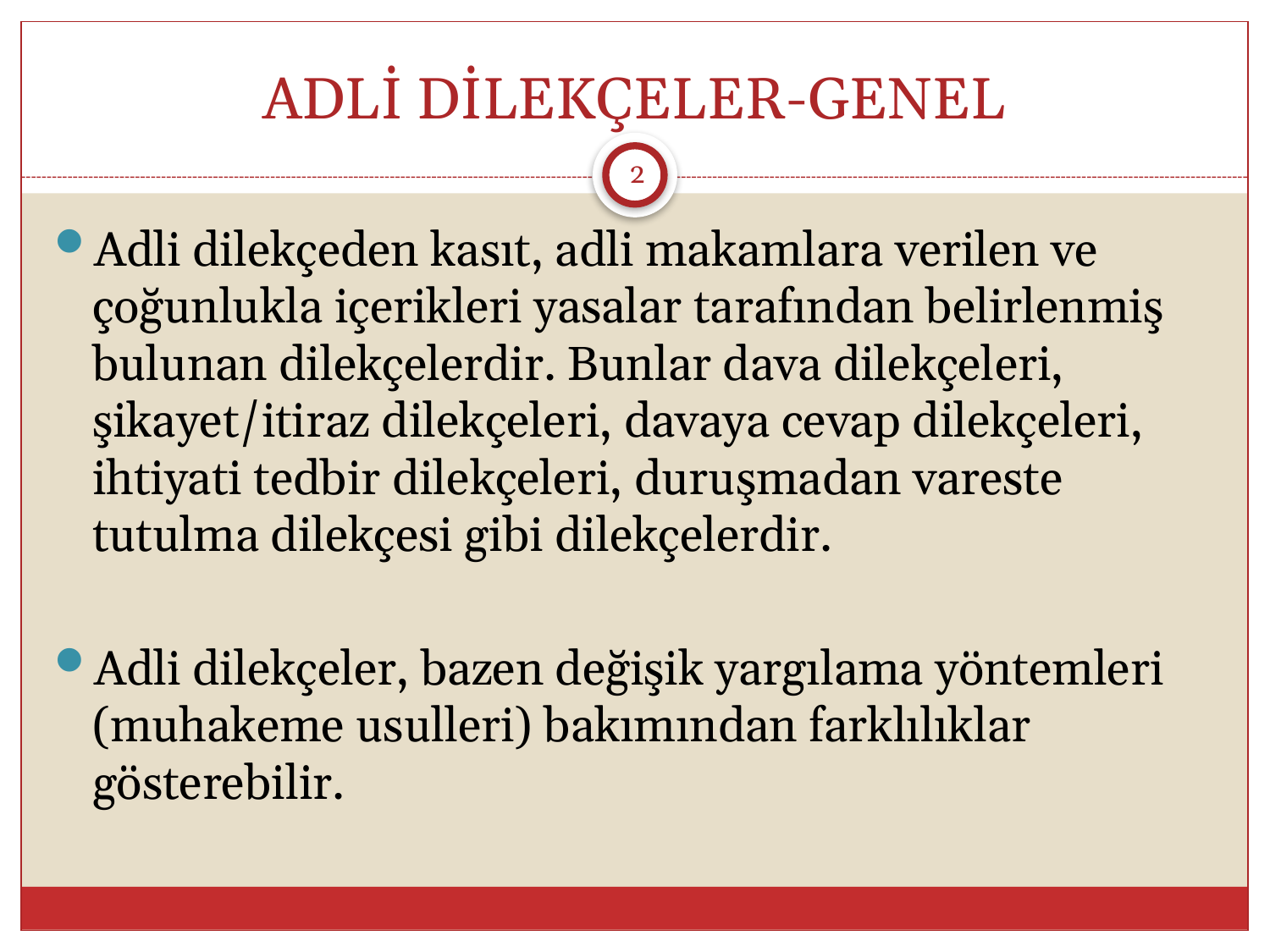

# ADLİ DİLEKÇELER-GENEL
2
Adli dilekçeden kasıt, adli makamlara verilen ve çoğunlukla içerikleri yasalar tarafından belirlenmiş bulunan dilekçelerdir. Bunlar dava dilekçeleri, şikayet/itiraz dilekçeleri, davaya cevap dilekçeleri, ihtiyati tedbir dilekçeleri, duruşmadan vareste tutulma dilekçesi gibi dilekçelerdir.

Adli dilekçeler, bazen değişik yargılama yöntemleri (muhakeme usulleri) bakımından farklılıklar gösterebilir.